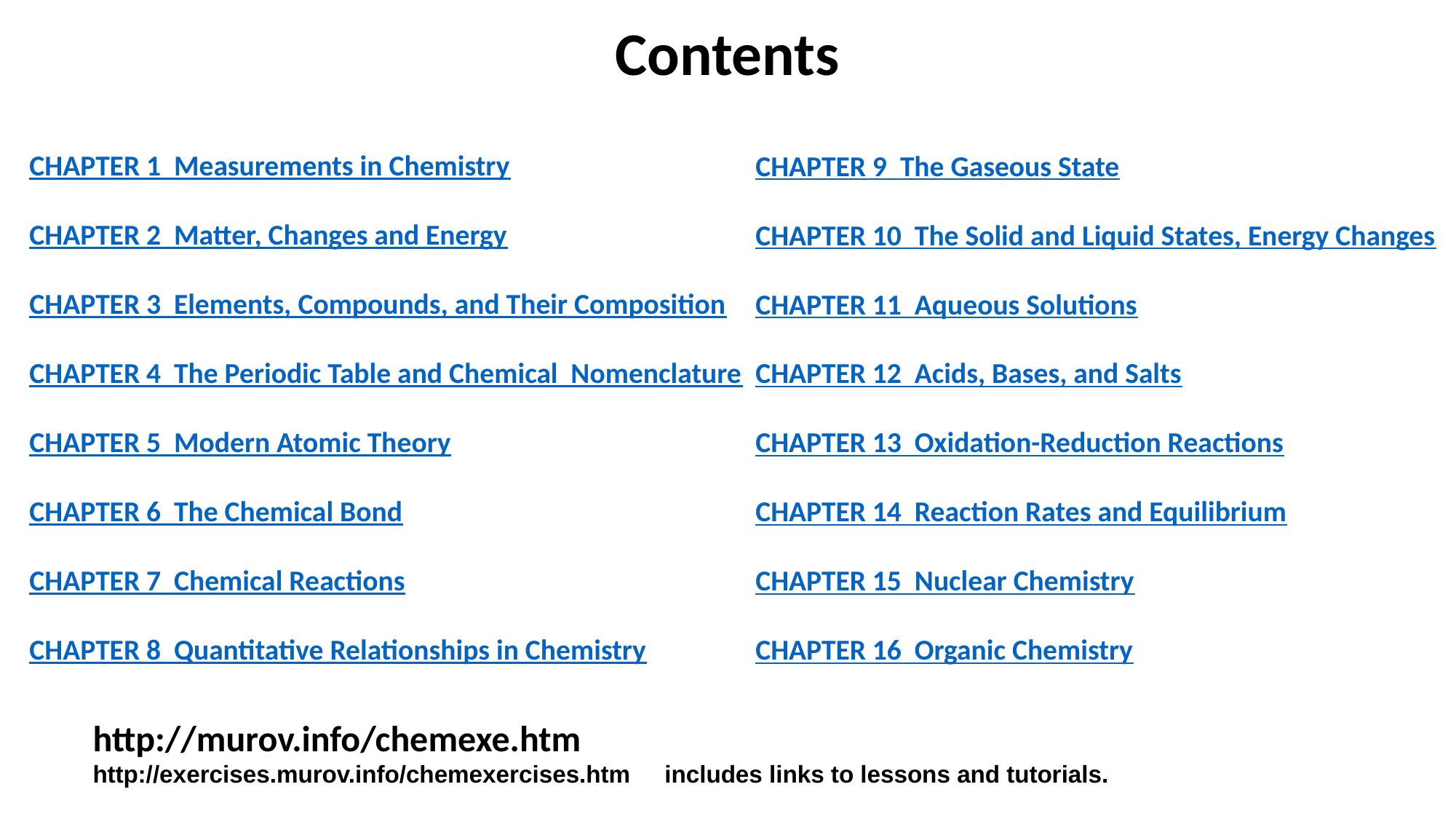

Contents

CHAPTER 1  Measurements in Chemistry

CHAPTER 2  Matter, Changes and Energy

CHAPTER 3  Elements, Compounds, and Their Composition

CHAPTER 4  The Periodic Table and Chemical  Nomenclature

CHAPTER 5  Modern Atomic Theory

CHAPTER 6  The Chemical Bond

CHAPTER 7  Chemical Reactions

CHAPTER 8  Quantitative Relationships in Chemistry

CHAPTER 9  The Gaseous State

CHAPTER 10  The Solid and Liquid States, Energy Changes

CHAPTER 11  Aqueous Solutions

CHAPTER 12  Acids, Bases, and Salts

CHAPTER 13  Oxidation-Reduction Reactions

CHAPTER 14  Reaction Rates and Equilibrium

CHAPTER 15  Nuclear Chemistry

CHAPTER 16  Organic Chemistry
http://murov.info/chemexe.htm
http://exercises.murov.info/chemexercises.htm     includes links to lessons and tutorials.